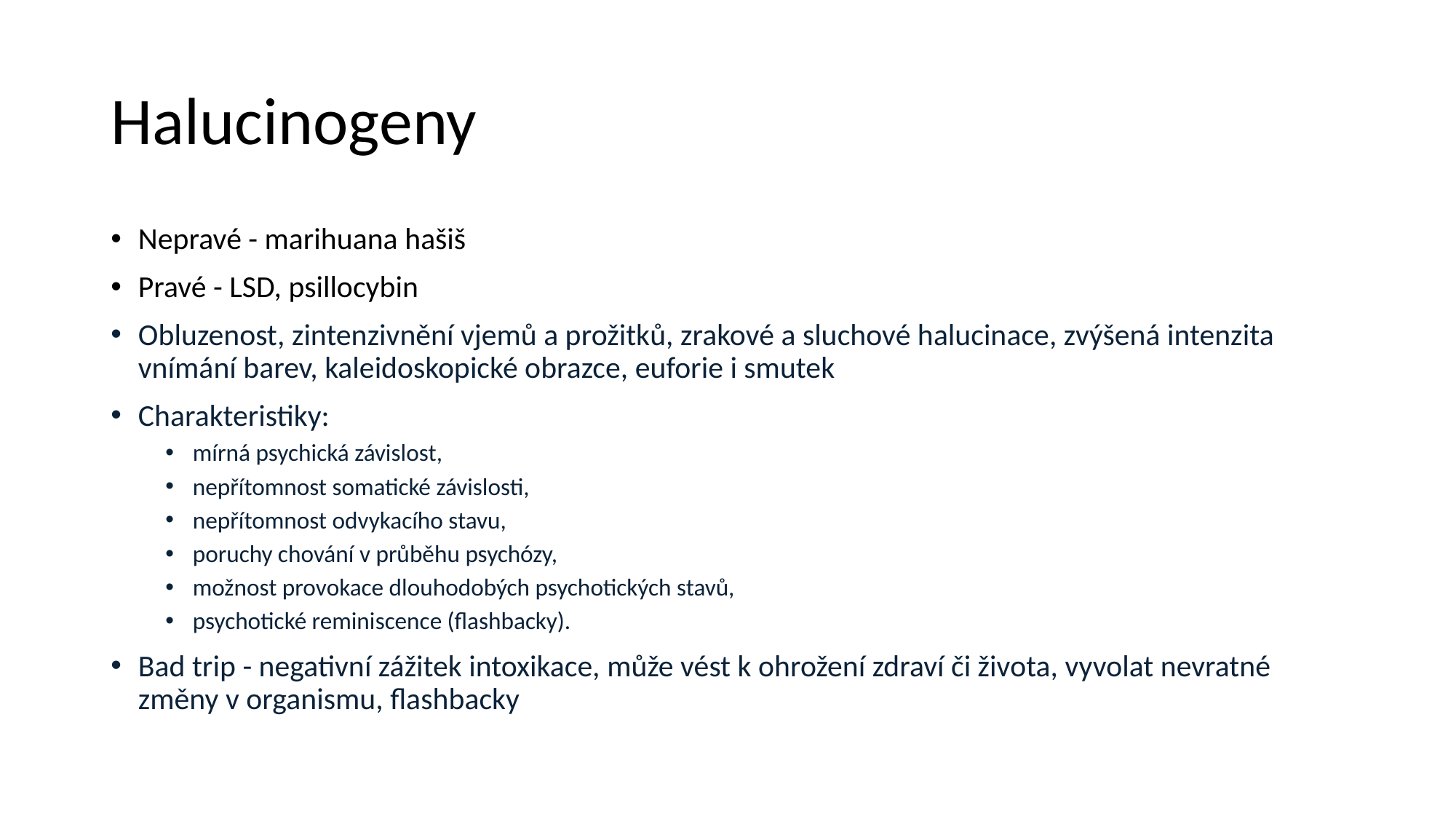

# Halucinogeny
Nepravé - marihuana hašiš
Pravé - LSD, psillocybin
Obluzenost, zintenzivnění vjemů a prožitků, zrakové a sluchové halucinace, zvýšená intenzita vnímání barev, kaleidoskopické obrazce, euforie i smutek
Charakteristiky:
mírná psychická závislost,
nepřítomnost somatické závislosti,
nepřítomnost odvykacího stavu,
poruchy chování v průběhu psychózy,
možnost provokace dlouhodobých psychotických stavů,
psychotické reminiscence (flashbacky).
Bad trip - negativní zážitek intoxikace, může vést k ohrožení zdraví či života, vyvolat nevratné změny v organismu, flashbacky